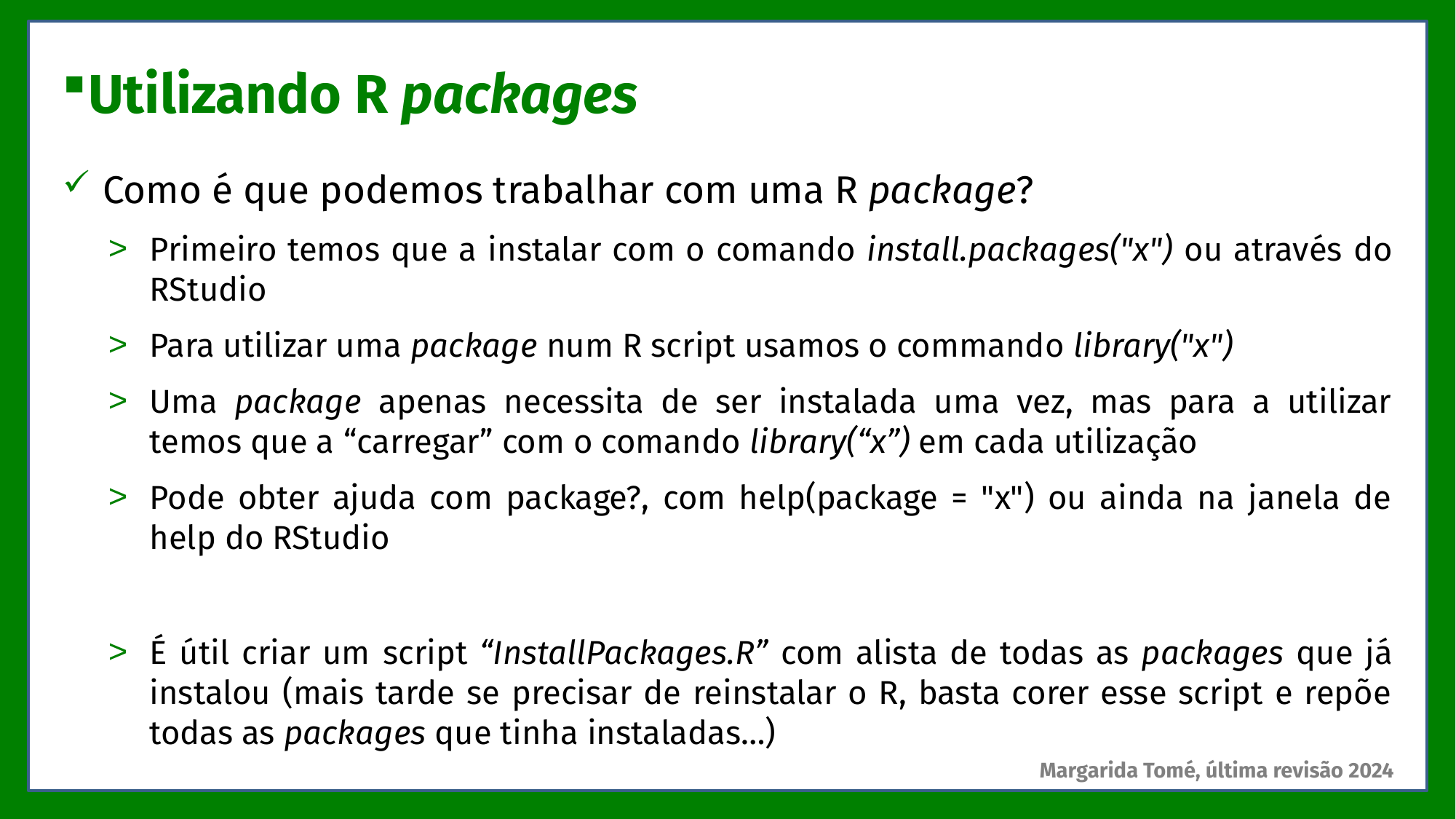

# Utilizando R packages
Como é que podemos trabalhar com uma R package?
Primeiro temos que a instalar com o comando install.packages("x") ou através do RStudio
Para utilizar uma package num R script usamos o commando library("x")
Uma package apenas necessita de ser instalada uma vez, mas para a utilizar temos que a “carregar” com o comando library(“x”) em cada utilização
Pode obter ajuda com package?, com help(package = "x") ou ainda na janela de help do RStudio

É útil criar um script “InstallPackages.R” com alista de todas as packages que já instalou (mais tarde se precisar de reinstalar o R, basta corer esse script e repõe todas as packages que tinha instaladas…)